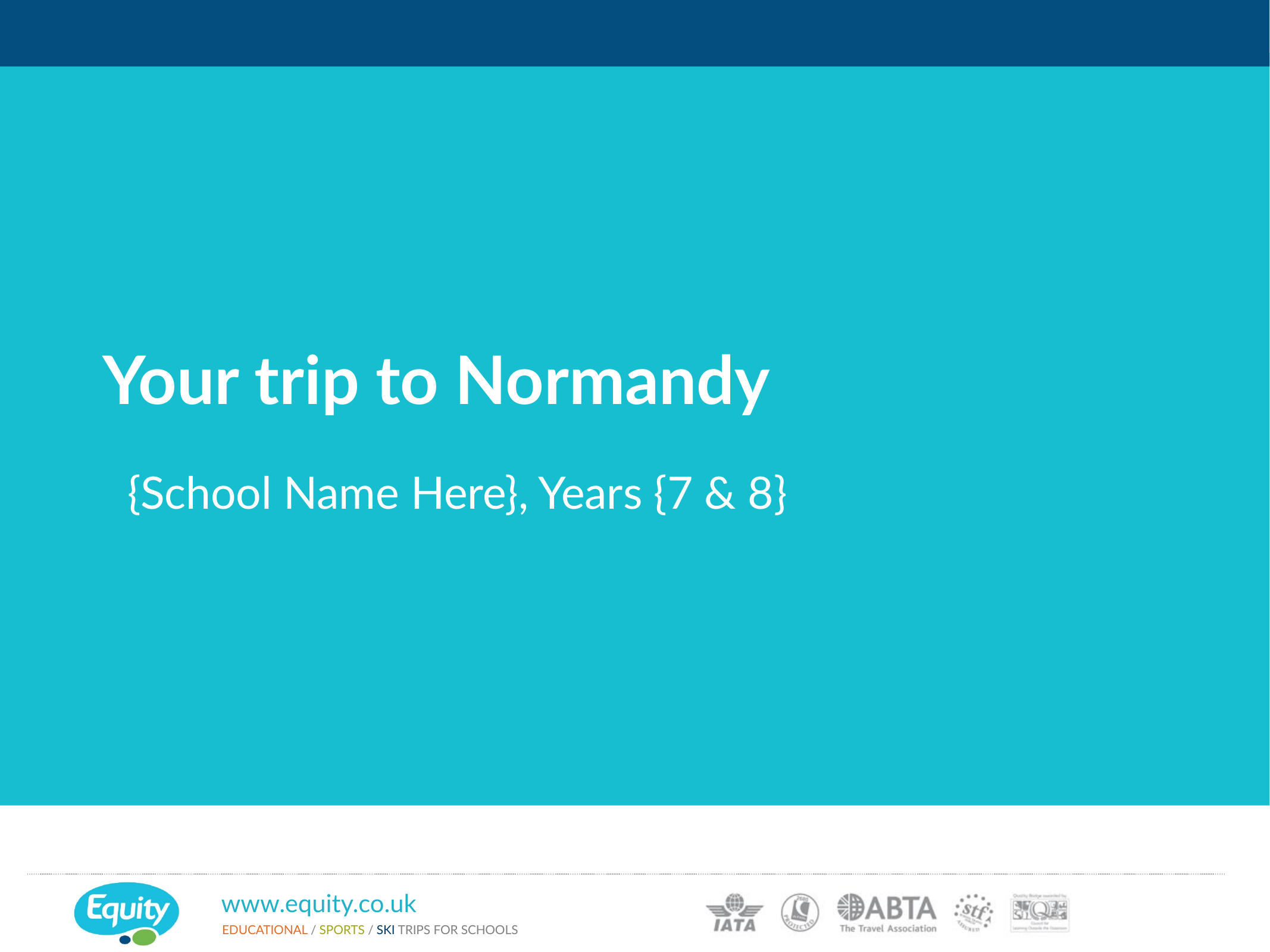

# Your trip to Normandy
{School Name Here}, Years {7 & 8}